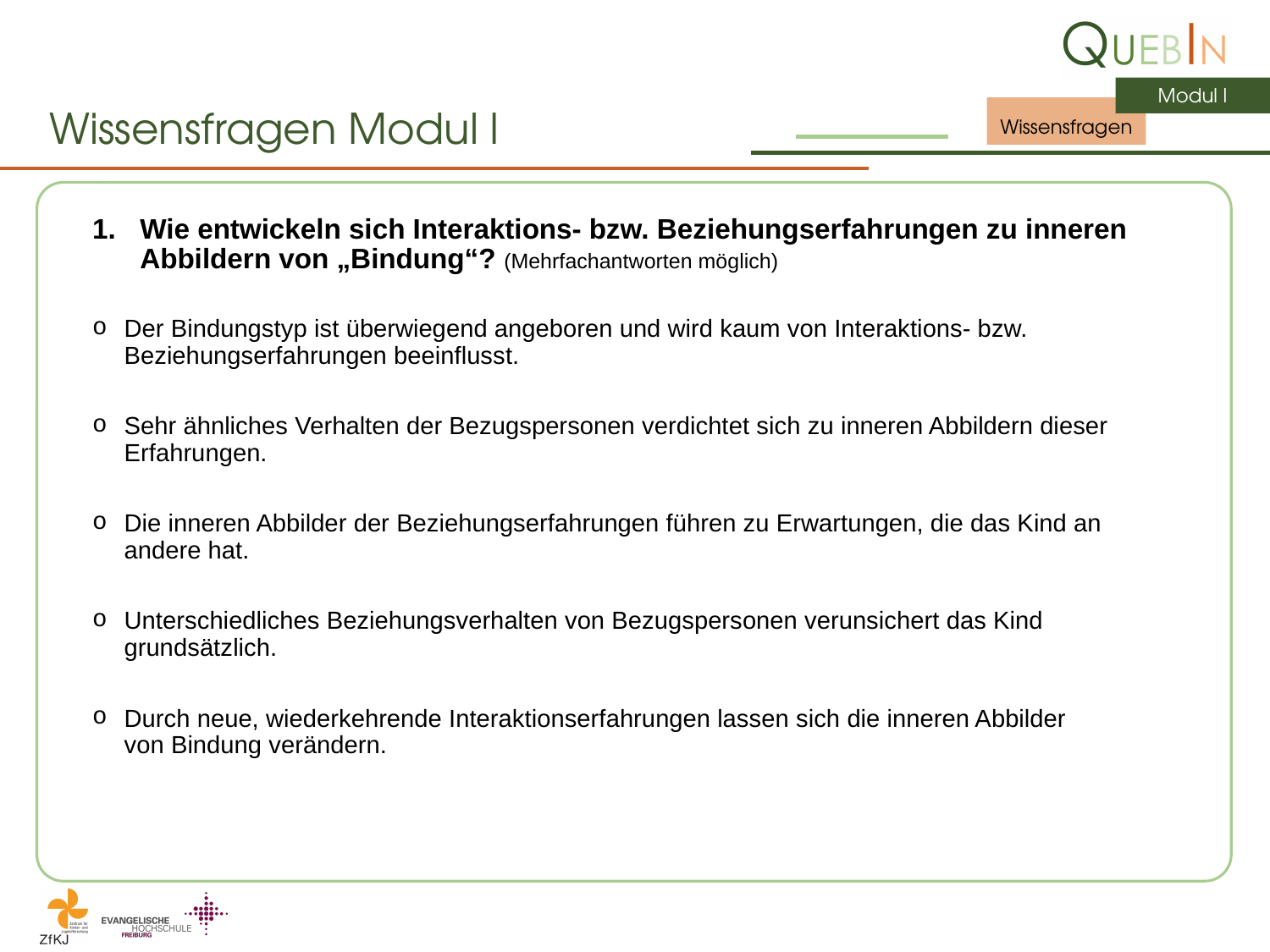

# Wissensfragen Modul I
Wie entwickeln sich Interaktions- bzw. Beziehungserfahrungen zu inneren Abbildern von „Bindung“? (Mehrfachantworten möglich)

Der Bindungstyp ist überwiegend angeboren und wird kaum von Interaktions- bzw. Beziehungserfahrungen beeinflusst.
Sehr ähnliches Verhalten der Bezugspersonen verdichtet sich zu inneren Abbildern dieser Erfahrungen.
Die inneren Abbilder der Beziehungserfahrungen führen zu Erwartungen, die das Kind an
andere hat.
Unterschiedliches Beziehungsverhalten von Bezugspersonen verunsichert das Kind grundsätzlich.
Durch neue, wiederkehrende Interaktionserfahrungen lassen sich die inneren Abbilder
von Bindung verändern.